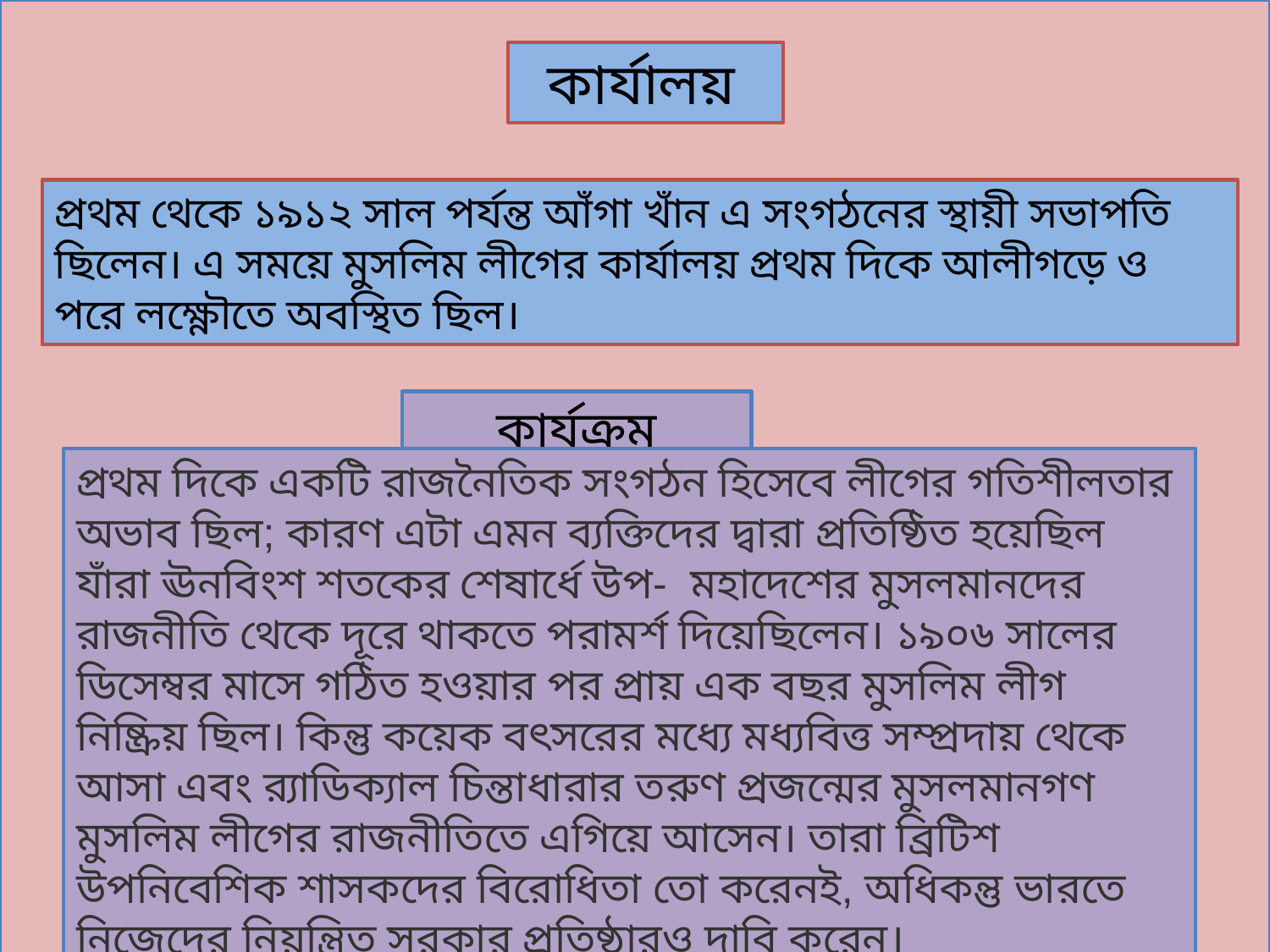

কার্যালয়
প্রথম থেকে ১৯১২ সাল পর্যন্ত আঁগা খাঁন এ সংগঠনের স্থায়ী সভাপতি ছিলেন। এ সময়ে মুসলিম লীগের কার্যালয় প্রথম দিকে আলীগড়ে ও পরে লক্ষ্ণৌতে অবস্থিত ছিল।
কার্যক্রম
প্রথম দিকে একটি রাজনৈতিক সংগঠন হিসেবে লীগের গতিশীলতার অভাব ছিল; কারণ এটা এমন ব্যক্তিদের দ্বারা প্রতিষ্ঠিত হয়েছিল যাঁরা ঊনবিংশ শতকের শেষার্ধে উপ-  মহাদেশের মুসলমানদের রাজনীতি থেকে দূরে থাকতে পরামর্শ দিয়েছিলেন। ১৯০৬ সালের ডিসেম্বর মাসে গঠিত হওয়ার পর প্রায় এক বছর মুসলিম লীগ নিষ্ক্রিয় ছিল। কিন্তু কয়েক বৎসরের মধ্যে মধ্যবিত্ত সম্প্রদায় থেকে আসা এবং র‌্যাডিক্যাল চিন্তাধারার তরুণ প্রজন্মের মুসলমানগণ মুসলিম লীগের রাজনীতিতে এগিয়ে আসেন। তারা ব্রিটিশ উপনিবেশিক শাসকদের বিরোধিতা তো করেনই, অধিকন্তু ভারতে নিজেদের নিয়ন্ত্রিত সরকার প্রতিষ্ঠারও দাবি করেন।